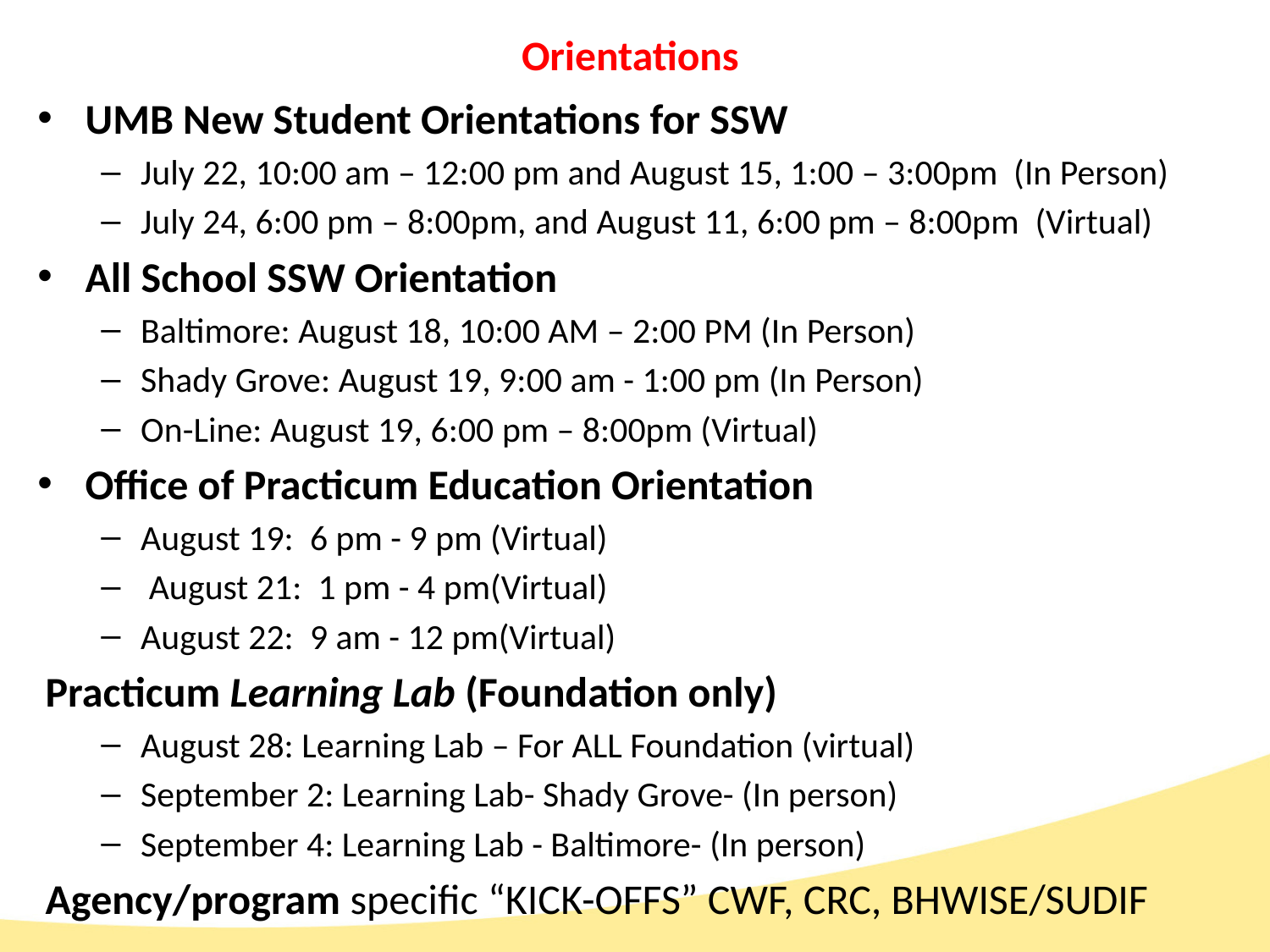

# Orientations
UMB New Student Orientations for SSW
July 22, 10:00 am – 12:00 pm and August 15, 1:00 – 3:00pm  (In Person)
July 24, 6:00 pm – 8:00pm, and August 11, 6:00 pm – 8:00pm  (Virtual)
All School SSW Orientation
Baltimore: August 18, 10:00 AM – 2:00 PM (In Person)
Shady Grove: August 19, 9:00 am - 1:00 pm (In Person)
On-Line: August 19, 6:00 pm – 8:00pm (Virtual)
Office of Practicum Education Orientation
August 19:  6 pm - 9 pm (Virtual)
 August 21:  1 pm - 4 pm(Virtual)
August 22:  9 am - 12 pm(Virtual)
Practicum Learning Lab (Foundation only)
August 28: Learning Lab – For ALL Foundation (virtual)
September 2: Learning Lab- Shady Grove- (In person)
September 4: Learning Lab - Baltimore- (In person)
Agency/program specific “KICK-OFFS” CWF, CRC, BHWISE/SUDIF